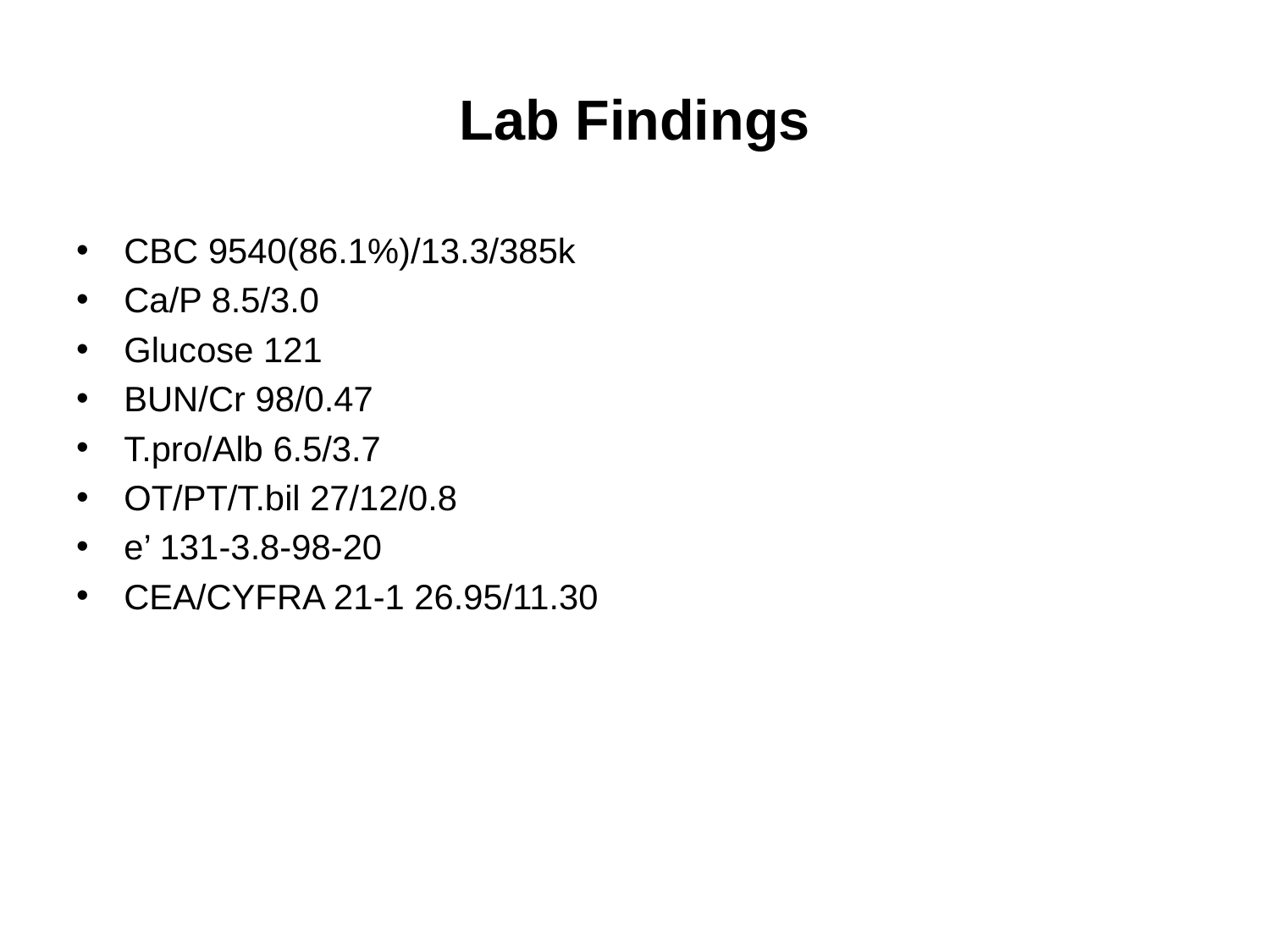

# Lab Findings
CBC 9540(86.1%)/13.3/385k
Ca/P 8.5/3.0
Glucose 121
BUN/Cr 98/0.47
T.pro/Alb 6.5/3.7
OT/PT/T.bil 27/12/0.8
e’ 131-3.8-98-20
CEA/CYFRA 21-1 26.95/11.30